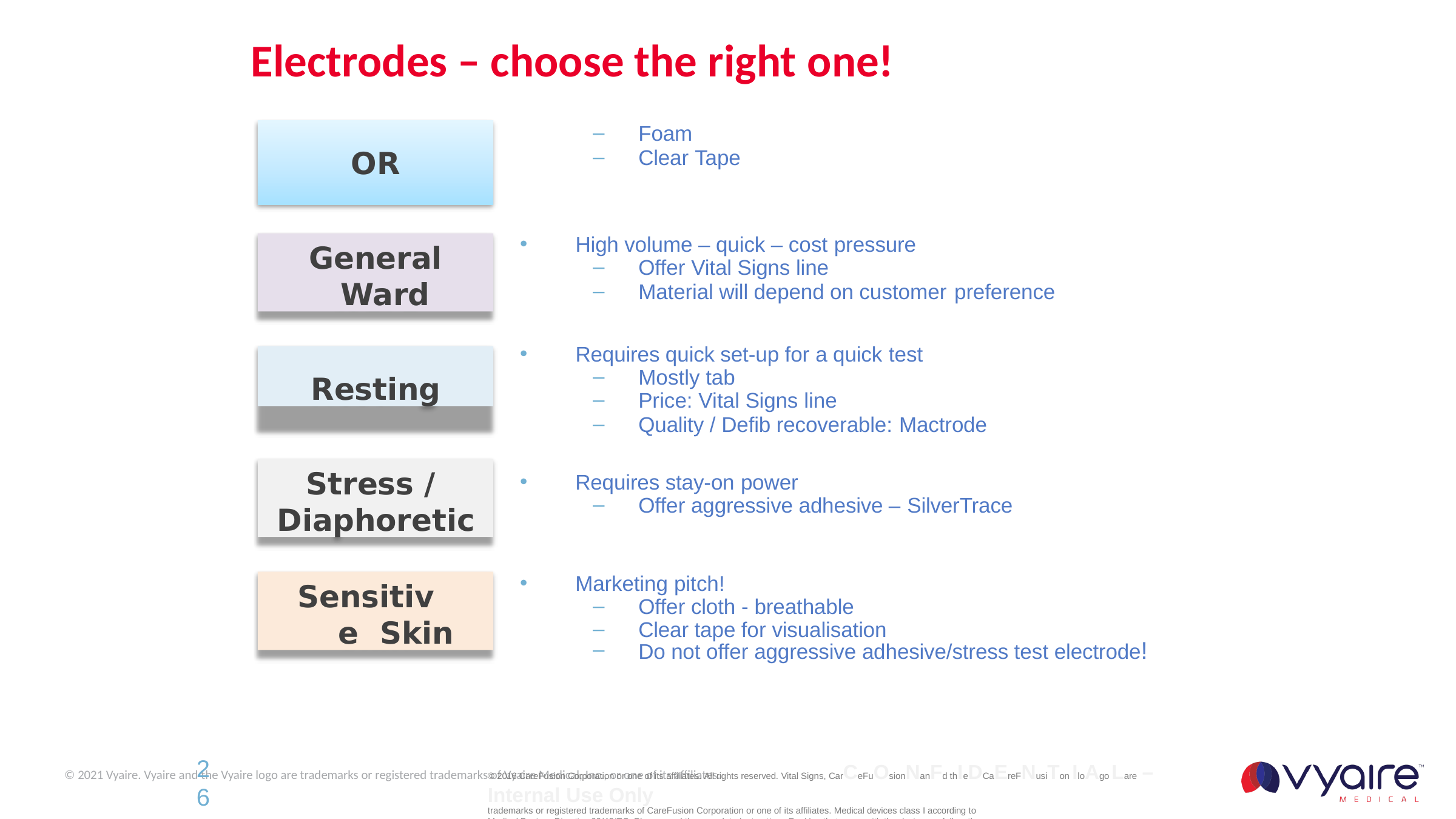

# Electrodes – choose the right one!

Foam
Clear Tape

OR

High volume – quick – cost pressure
Offer Vital Signs line
Material will depend on customer preference

General  Ward
Requires quick set-up for a quick test
Mostly tab
Price: Vital Signs line
Quality / Defib recoverable: Mactrode

Resting

Stress /  Diaphoretic
Requires stay-on power
Offer aggressive adhesive – SilverTrace

Marketing pitch!
Offer cloth - breathable
Clear tape for visualisation
Do not offer aggressive adhesive/stress test electrode!

Sensitive  Skin
2
6
© 2016 CareFusion Corporation or one of its affiliates. All rights reserved. Vital Signs, CarCeFuOsionNanFd thIeDCaEreFNusiTon IloAgo Lare  – Internal Use Only
trademarks or registered trademarks of CareFusion Corporation or one of its affiliates. Medical devices class I according to
Medical Devices Directive 93/42/EC. Please read the complete Instructions For Use that come with the devices or follow the  instructions on the product labeling. 0000MS07315 Issue 1